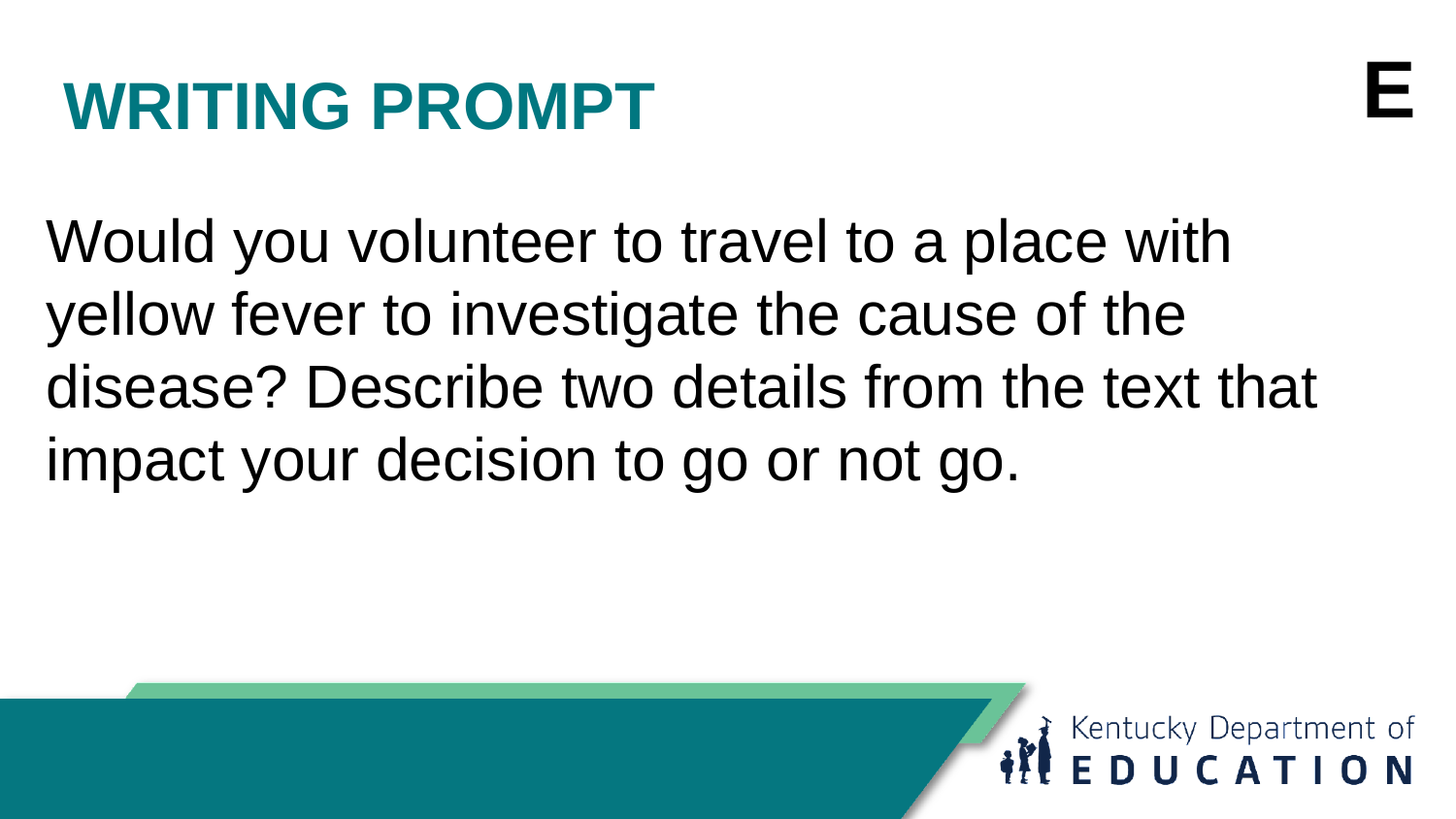

# WRITING PROMPT
E
Would you volunteer to travel to a place with yellow fever to investigate the cause of the disease? Describe two details from the text that impact your decision to go or not go.